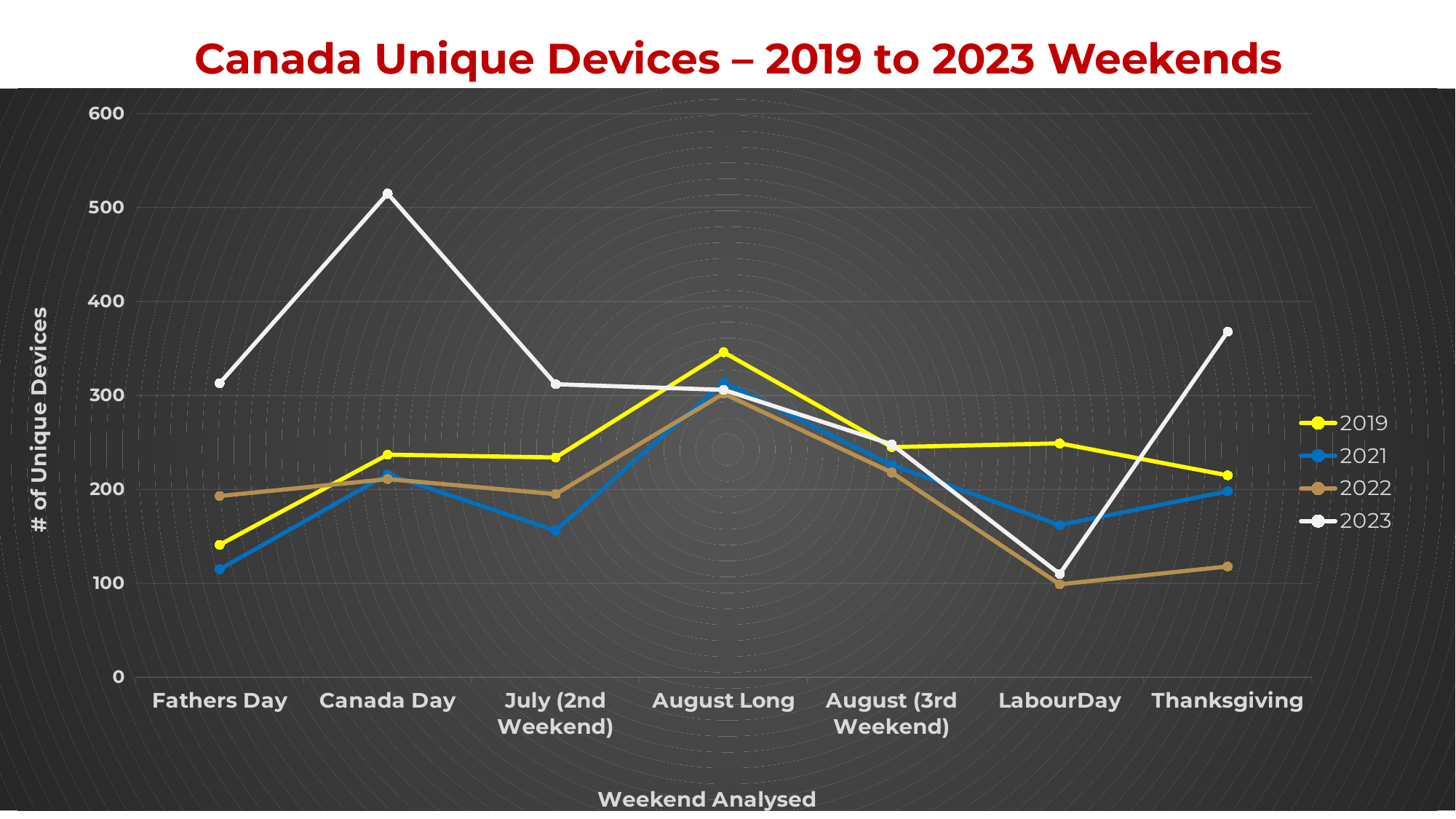

Canada Unique Devices – 2019 to 2023 Weekends

### Chart

| Category | 2019 | 2021 | 2022 | 2023 |
|---|---|---|---|---|
| Fathers Day | 141.0 | 115.0 | 193.0 | 313.0 |
| Canada Day | 237.0 | 216.0 | 211.0 | 515.0 |
| July (2nd Weekend) | 234.0 | 156.0 | 195.0 | 312.0 |
| August Long | 346.0 | 314.0 | 302.0 | 306.0 |
| August (3rd Weekend) | 245.0 | 226.0 | 218.0 | 248.0 |
| LabourDay | 249.0 | 162.0 | 99.0 | 110.0 |
| Thanksgiving | 215.0 | 198.0 | 118.0 | 368.0 |